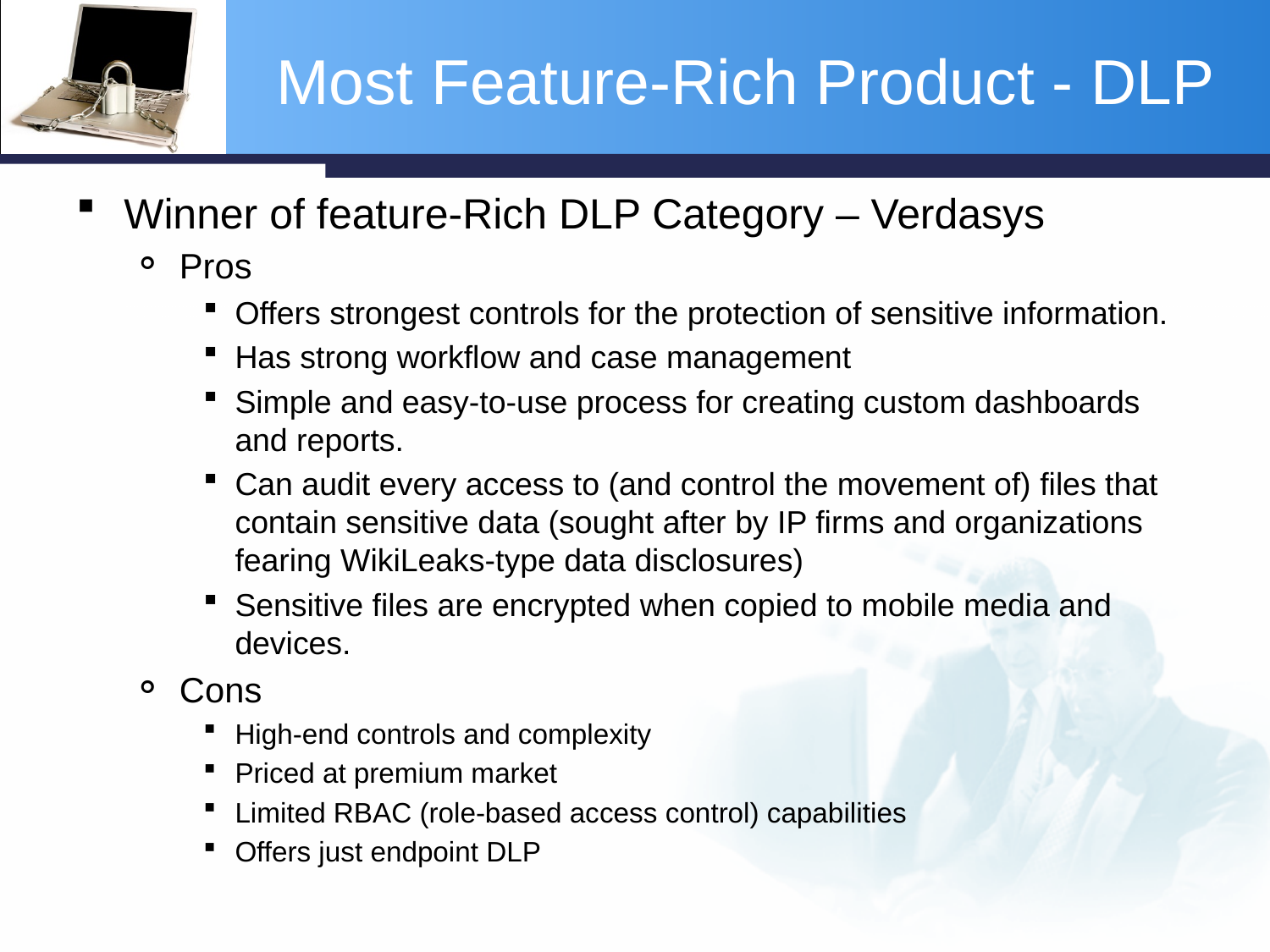

# Most Feature-Rich Product - DLP
Winner of feature-Rich DLP Category – Verdasys
Pros
Offers strongest controls for the protection of sensitive information.
Has strong workflow and case management
Simple and easy-to-use process for creating custom dashboards and reports.
Can audit every access to (and control the movement of) files that contain sensitive data (sought after by IP firms and organizations fearing WikiLeaks-type data disclosures)
Sensitive files are encrypted when copied to mobile media and devices.
Cons
High-end controls and complexity
Priced at premium market
Limited RBAC (role-based access control) capabilities
Offers just endpoint DLP